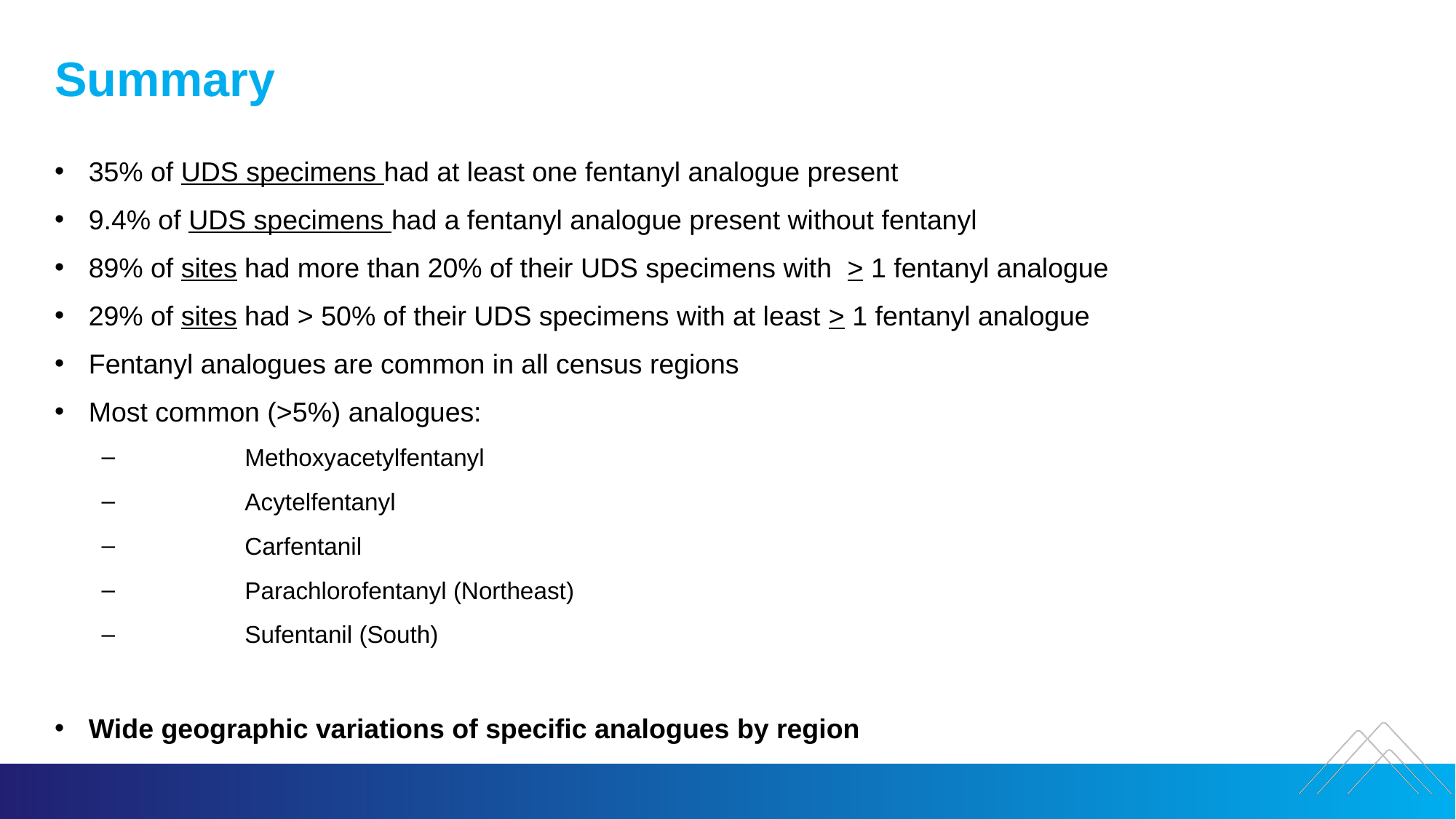

# Summary
35% of UDS specimens had at least one fentanyl analogue present
9.4% of UDS specimens had a fentanyl analogue present without fentanyl
89% of sites had more than 20% of their UDS specimens with  > 1 fentanyl analogue
29% of sites had > 50% of their UDS specimens with at least > 1 fentanyl analogue
Fentanyl analogues are common in all census regions
Most common (>5%) analogues:
	Methoxyacetylfentanyl
	Acytelfentanyl
	Carfentanil
	Parachlorofentanyl (Northeast)
	Sufentanil (South)

Wide geographic variations of specific analogues by region